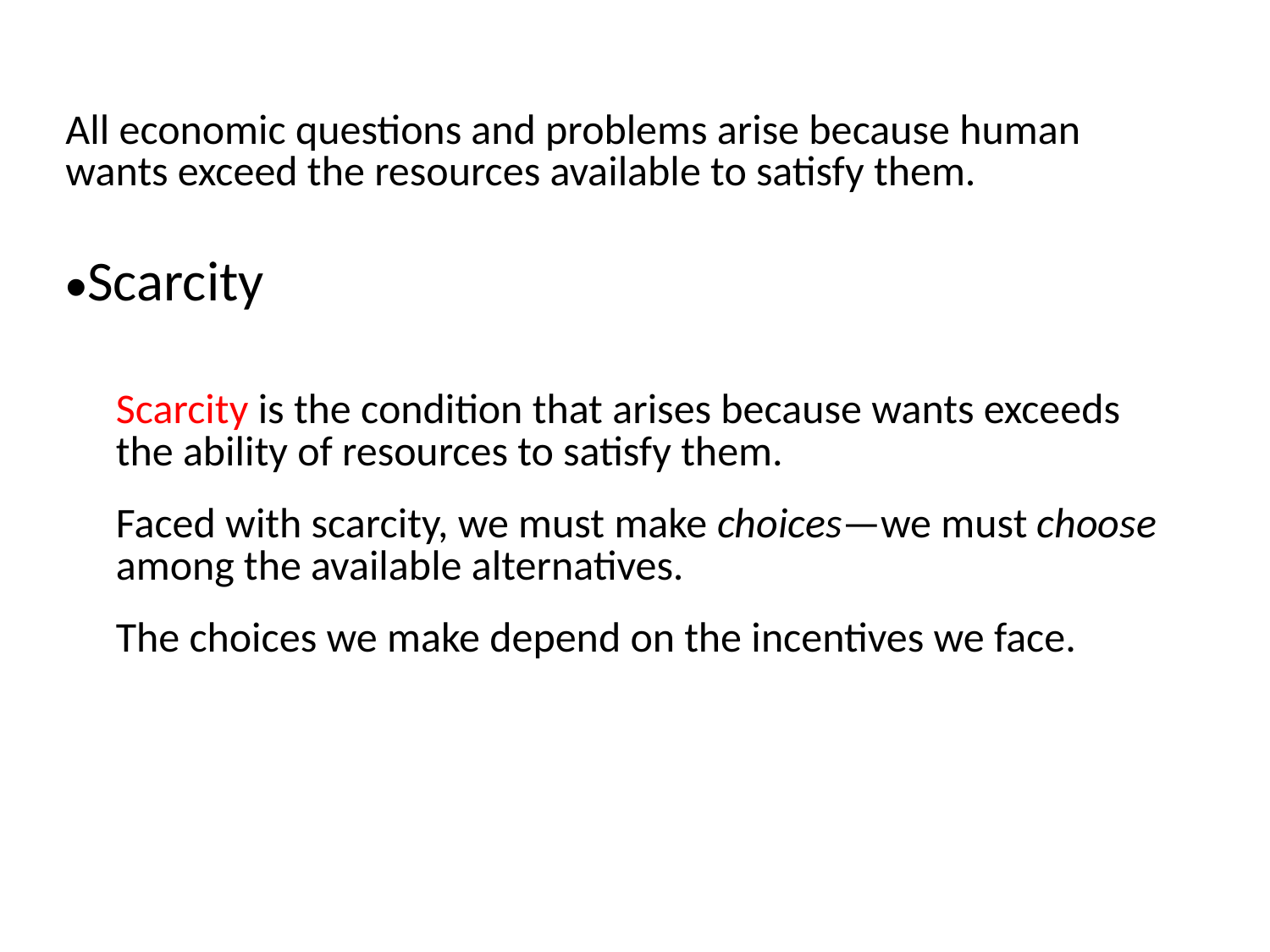

All economic questions and problems arise because human wants exceed the resources available to satisfy them.

Scarcity

Scarcity is the condition that arises because wants exceeds the ability of resources to satisfy them.
Faced with scarcity, we must make choices—we must choose among the available alternatives.
The choices we make depend on the incentives we face.